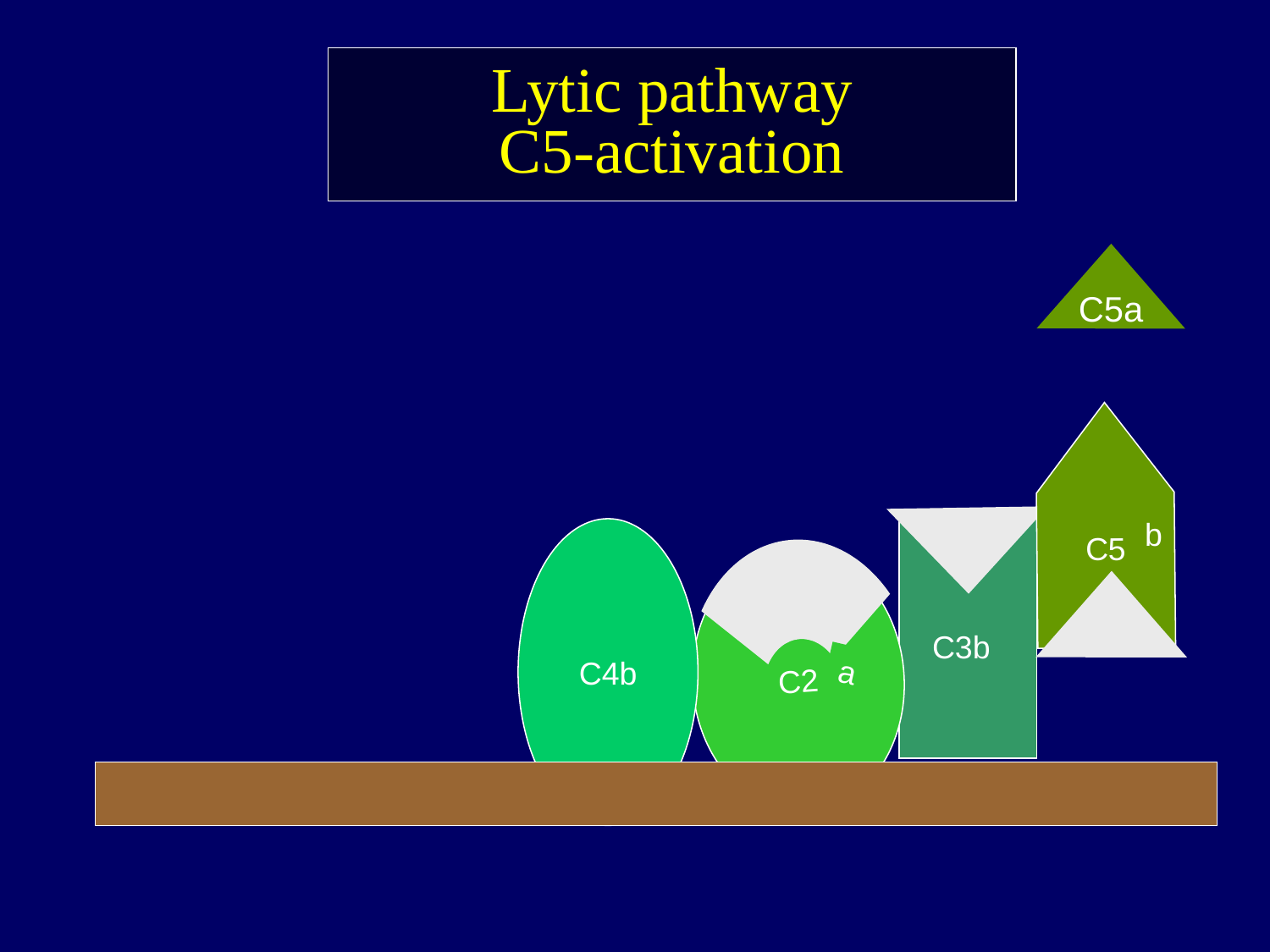

Lytic pathway
C5-activation
C5a
b

C5

C3b

C4b

C2
a